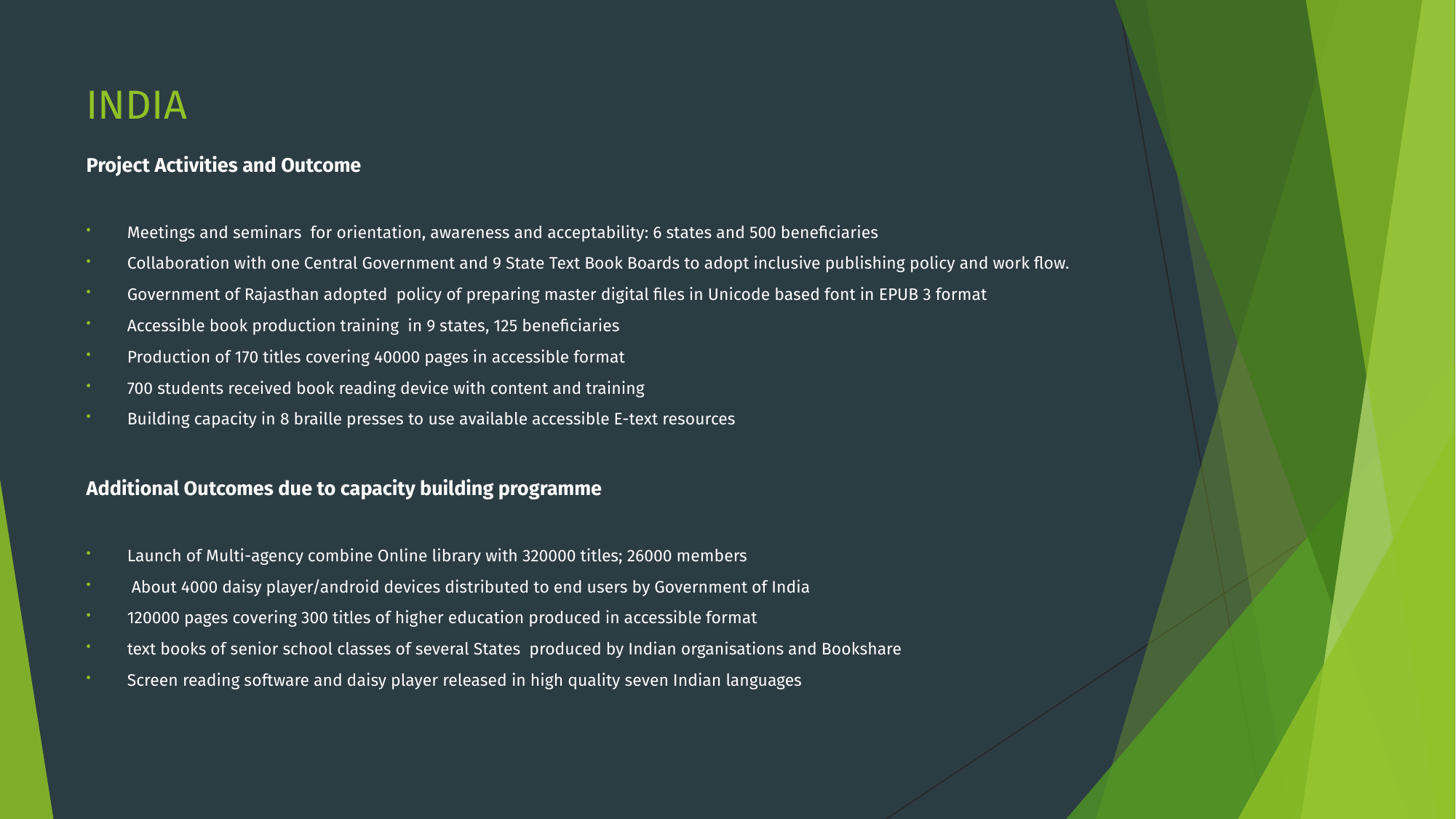

# INDIA
Project Activities and Outcome

Meetings and seminars  for orientation, awareness and acceptability: 6 states and 500 beneficiaries
Collaboration with one Central Government and 9 State Text Book Boards to adopt inclusive publishing policy and work flow.
Government of Rajasthan adopted  policy of preparing master digital files in Unicode based font in EPUB 3 format
Accessible book production training  in 9 states, 125 beneficiaries
Production of 170 titles covering 40000 pages in accessible format
700 students received book reading device with content and training
Building capacity in 8 braille presses to use available accessible E-text resources

Additional Outcomes due to capacity building programme

Launch of Multi-agency combine Online library with 320000 titles; 26000 members
 About 4000 daisy player/android devices distributed to end users by Government of India
120000 pages covering 300 titles of higher education produced in accessible format
text books of senior school classes of several States  produced by Indian organisations and Bookshare
Screen reading software and daisy player released in high quality seven Indian languages